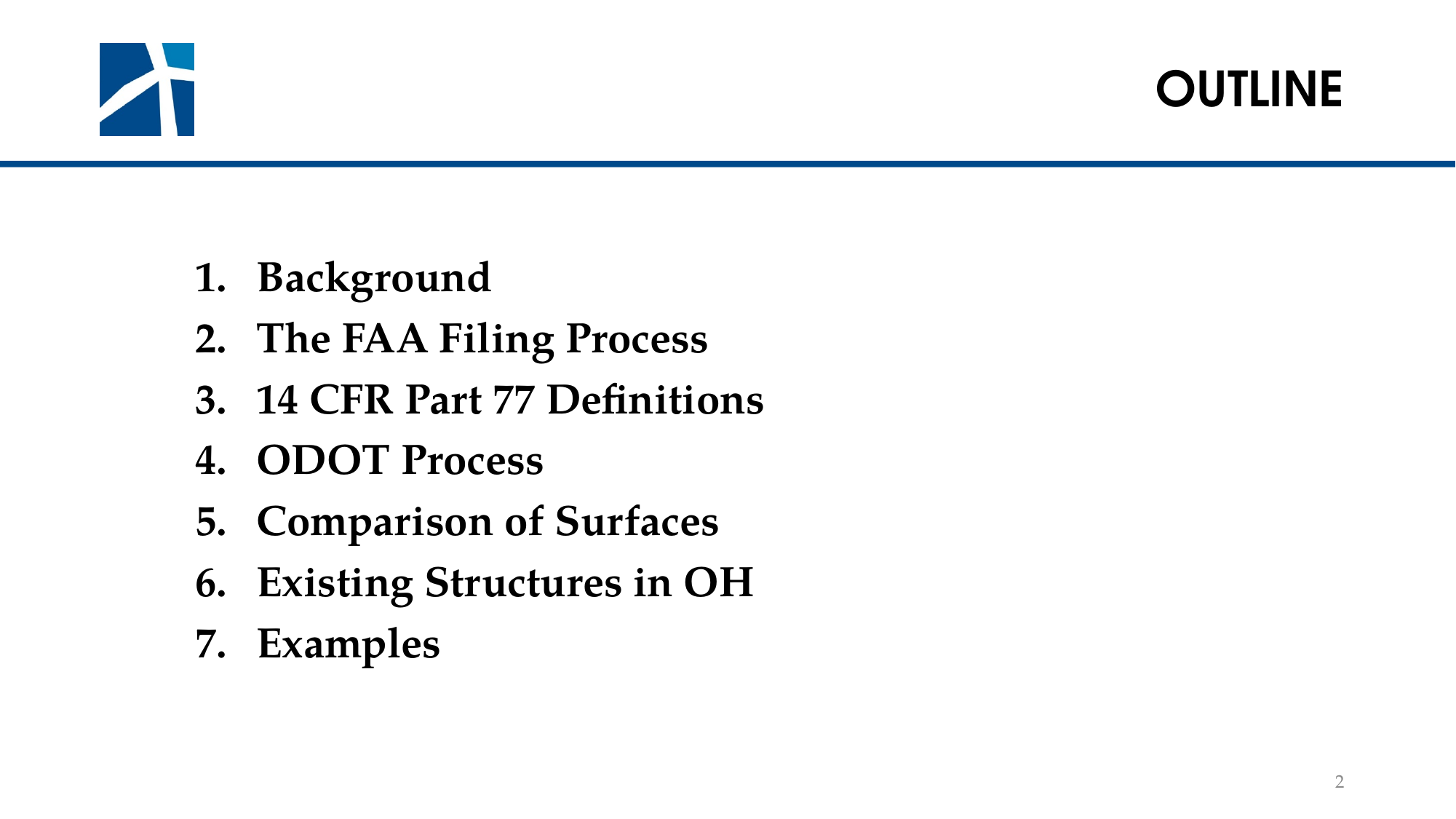

# Outline
Background
The FAA Filing Process
14 CFR Part 77 Definitions
ODOT Process
Comparison of Surfaces
Existing Structures in OH
Examples

2